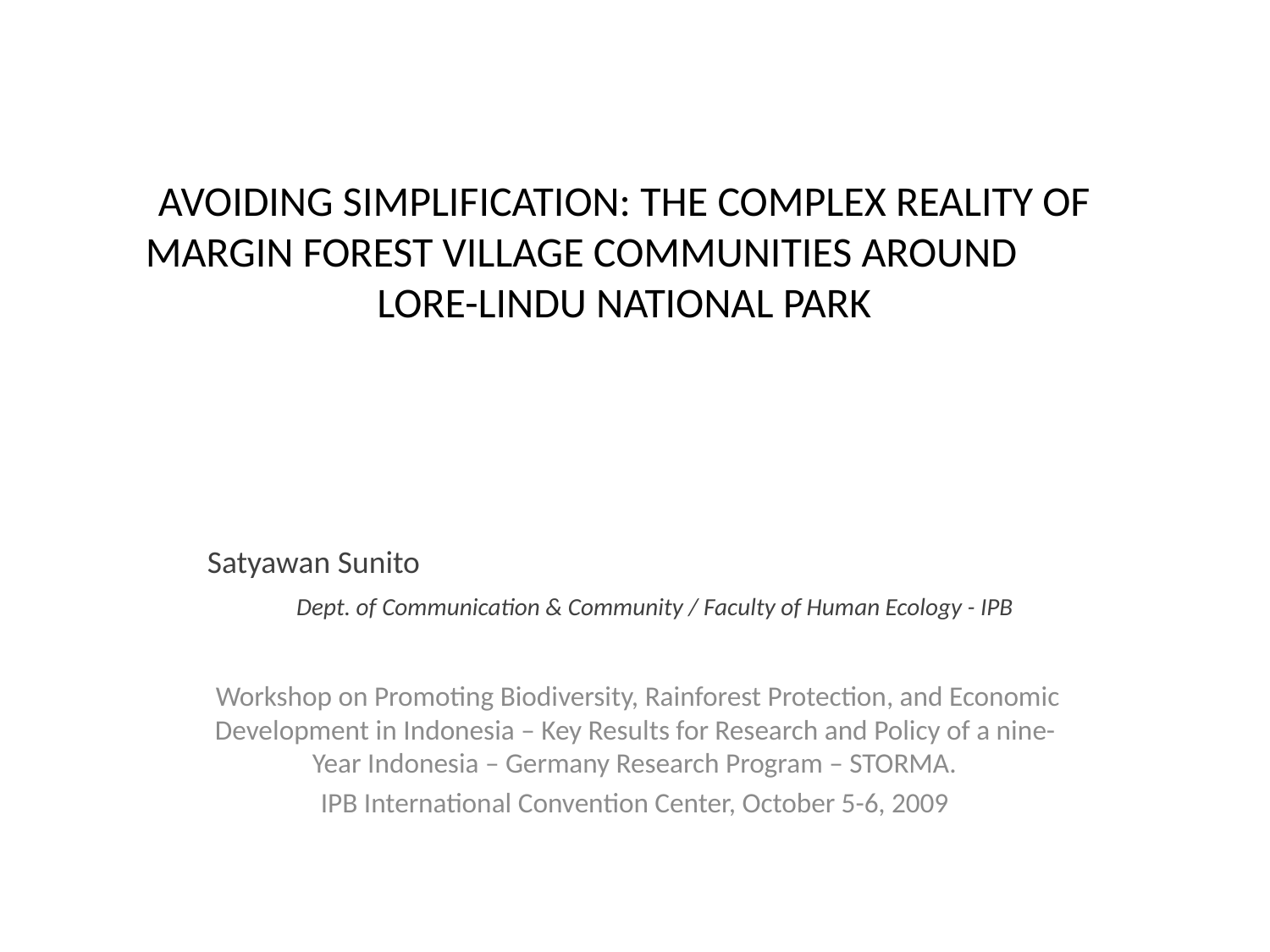

# AVOIDING SIMPLIFICATION: THE COMPLEX REALITY OF MARGIN FOREST VILLAGE COMMUNITIES AROUND          LORE-LINDU NATIONAL PARK

Satyawan Sunito                                                                                      Dept. of Communication & Community / Faculty of Human Ecology - IPB

 Workshop on Promoting Biodiversity, Rainforest Protection, and Economic Development in Indonesia – Key Results for Research and Policy of a nine-Year Indonesia – Germany Research Program – STORMA.
IPB International Convention Center, October 5-6, 2009